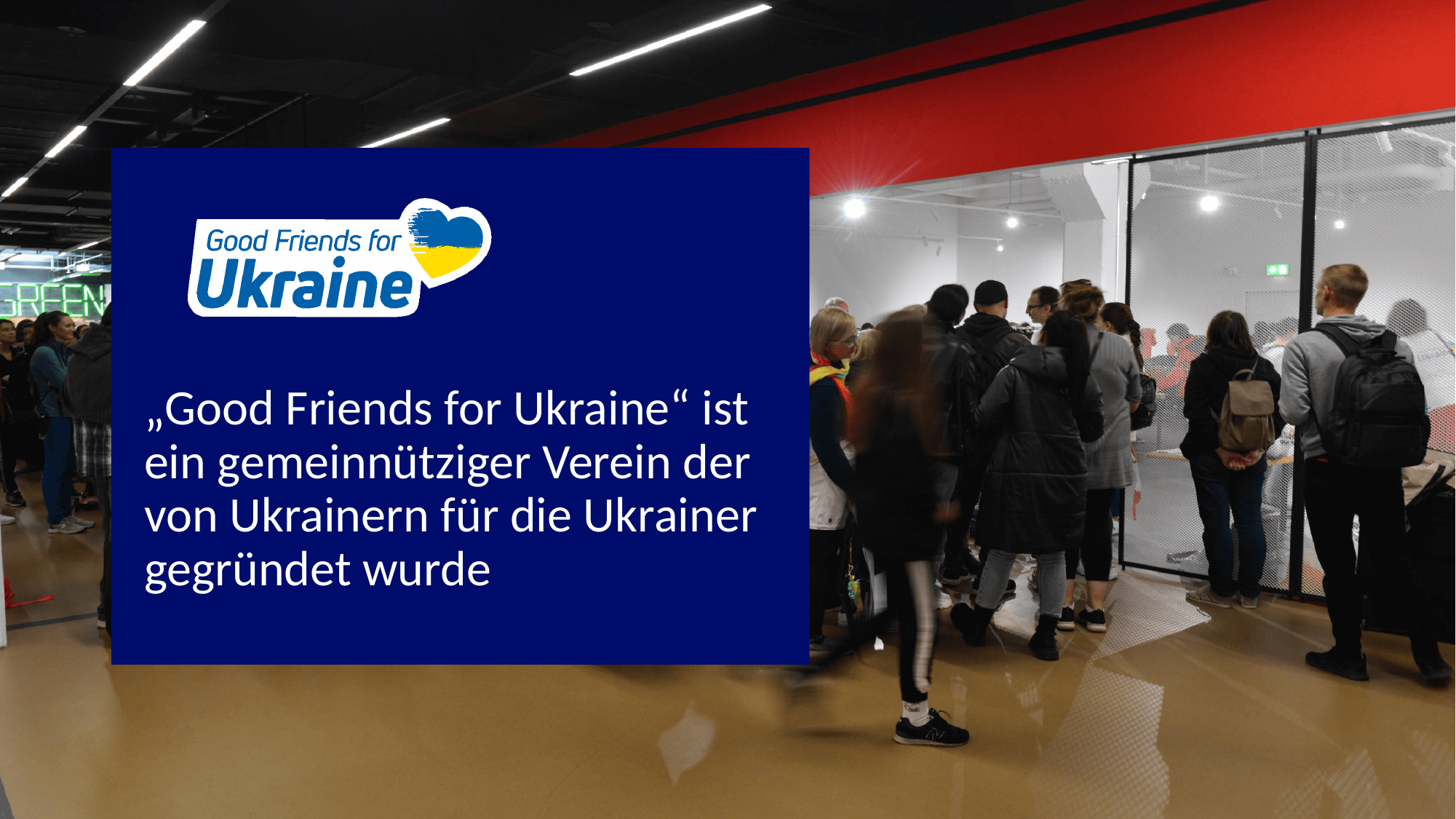

# „Good Friends for Ukraine“ ist ein gemeinnütziger Verein der von Ukrainern für die Ukrainer gegründet wurde